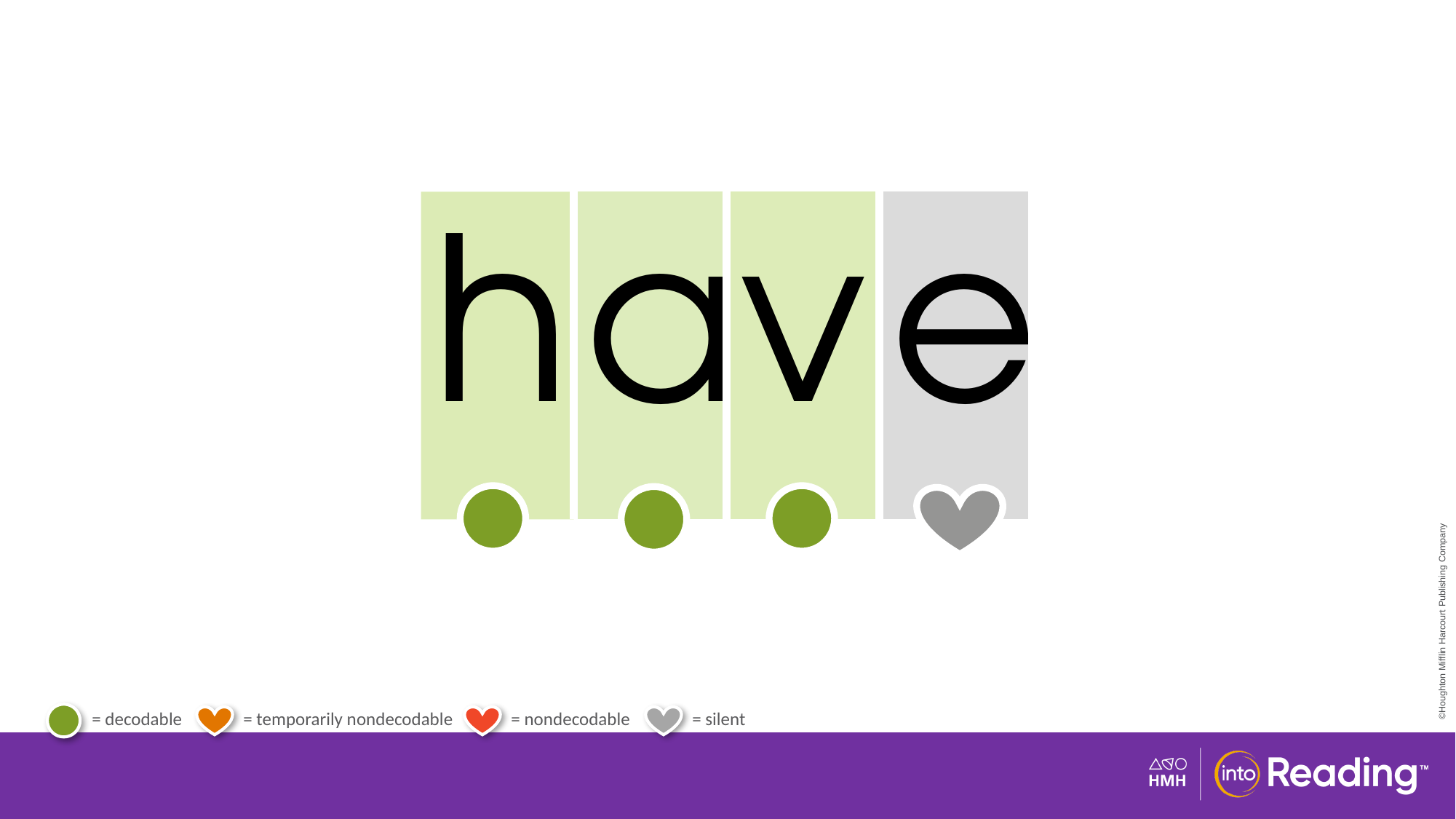

| h | a | v | e |
| --- | --- | --- | --- |

# Temporary Heart Word have.